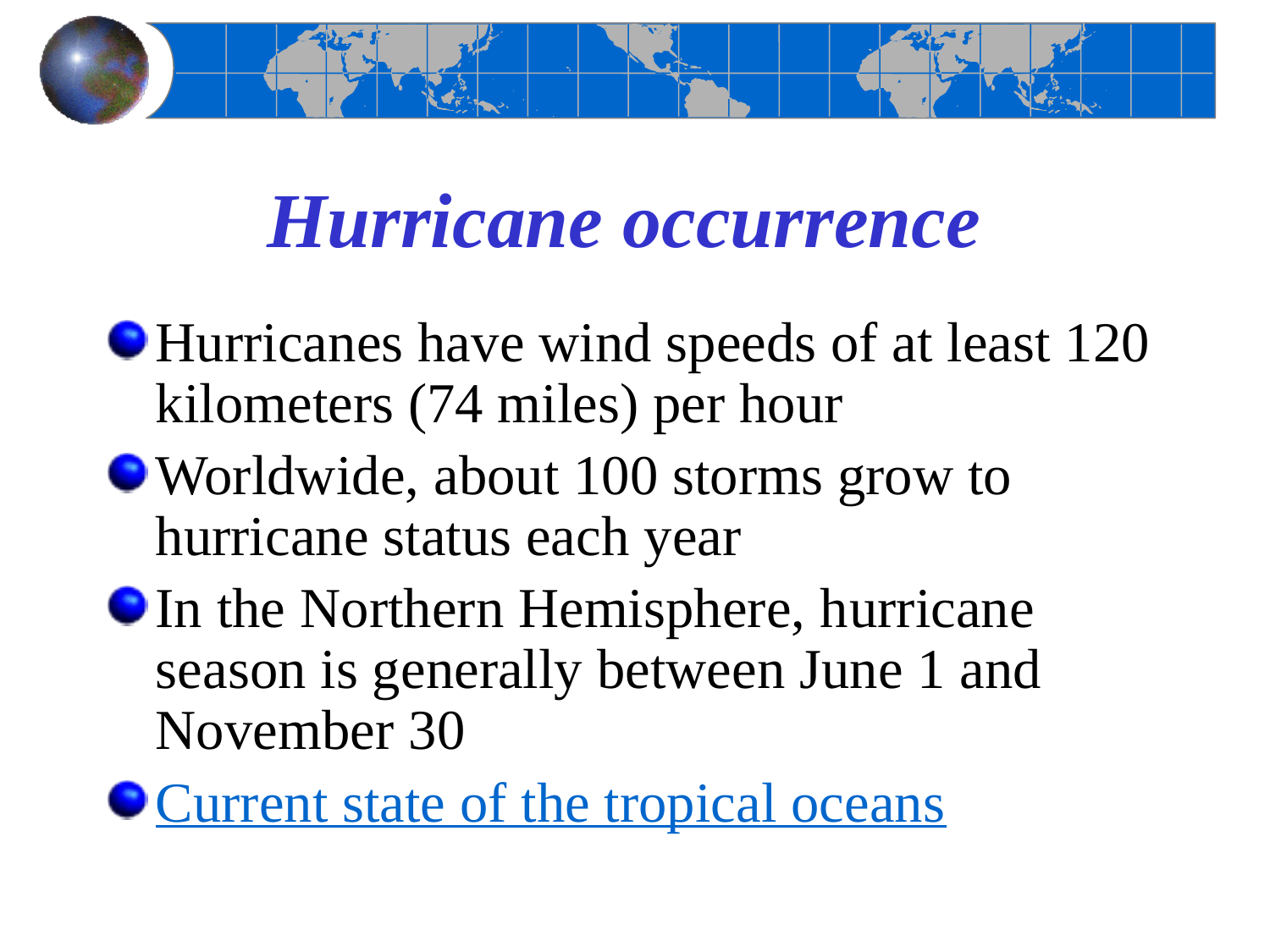

# Hurricane occurrence
Hurricanes have wind speeds of at least 120 kilometers (74 miles) per hour
Worldwide, about 100 storms grow to hurricane status each year
In the Northern Hemisphere, hurricane season is generally between June 1 and November 30
Current state of the tropical oceans